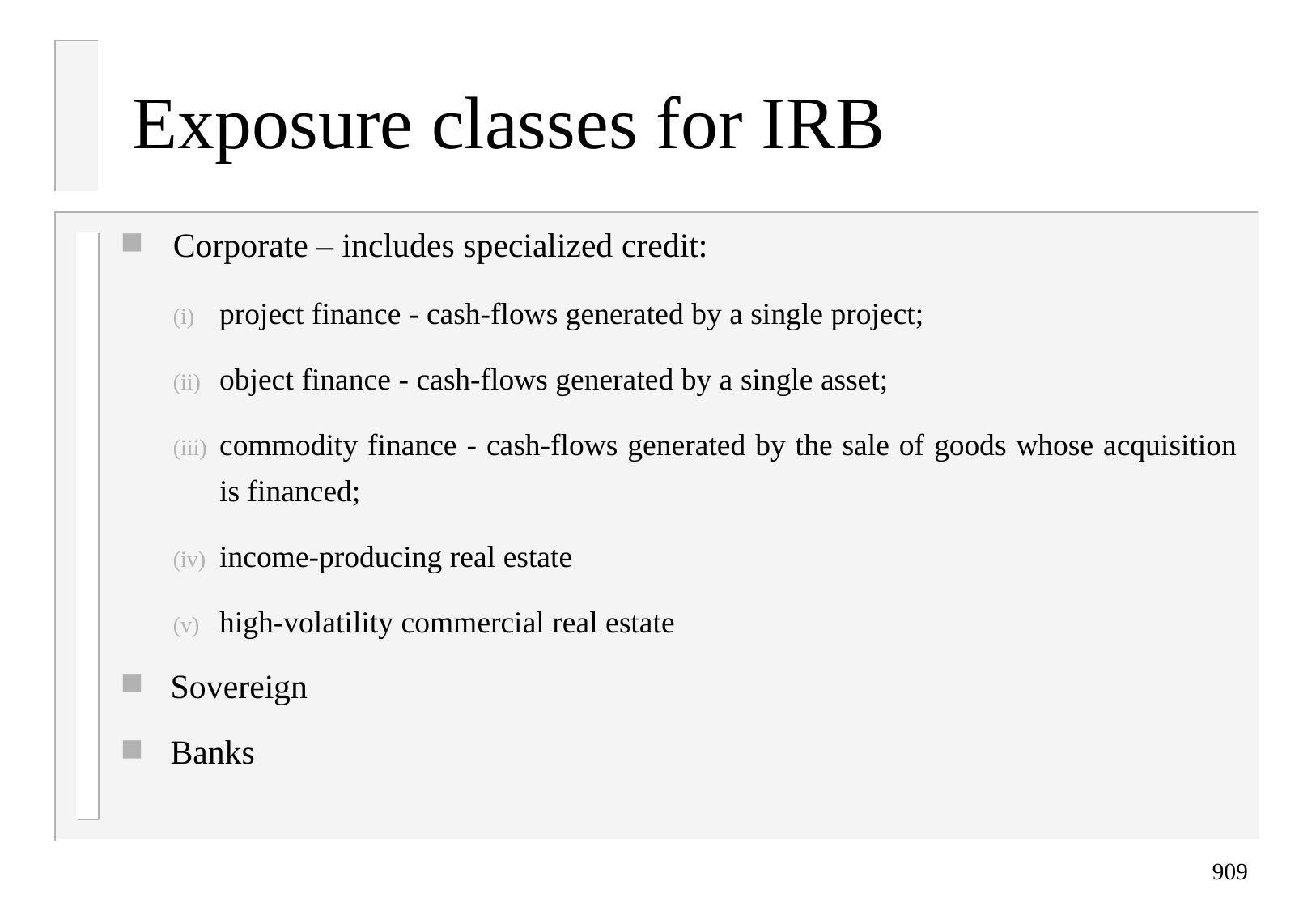

# Exposure classes for IRB
Corporate – includes specialized credit:
project finance - cash-flows generated by a single project;
object finance - cash-flows generated by a single asset;
commodity finance - cash-flows generated by the sale of goods whose acquisition is financed;
income-producing real estate
high-volatility commercial real estate
Sovereign
Banks
909